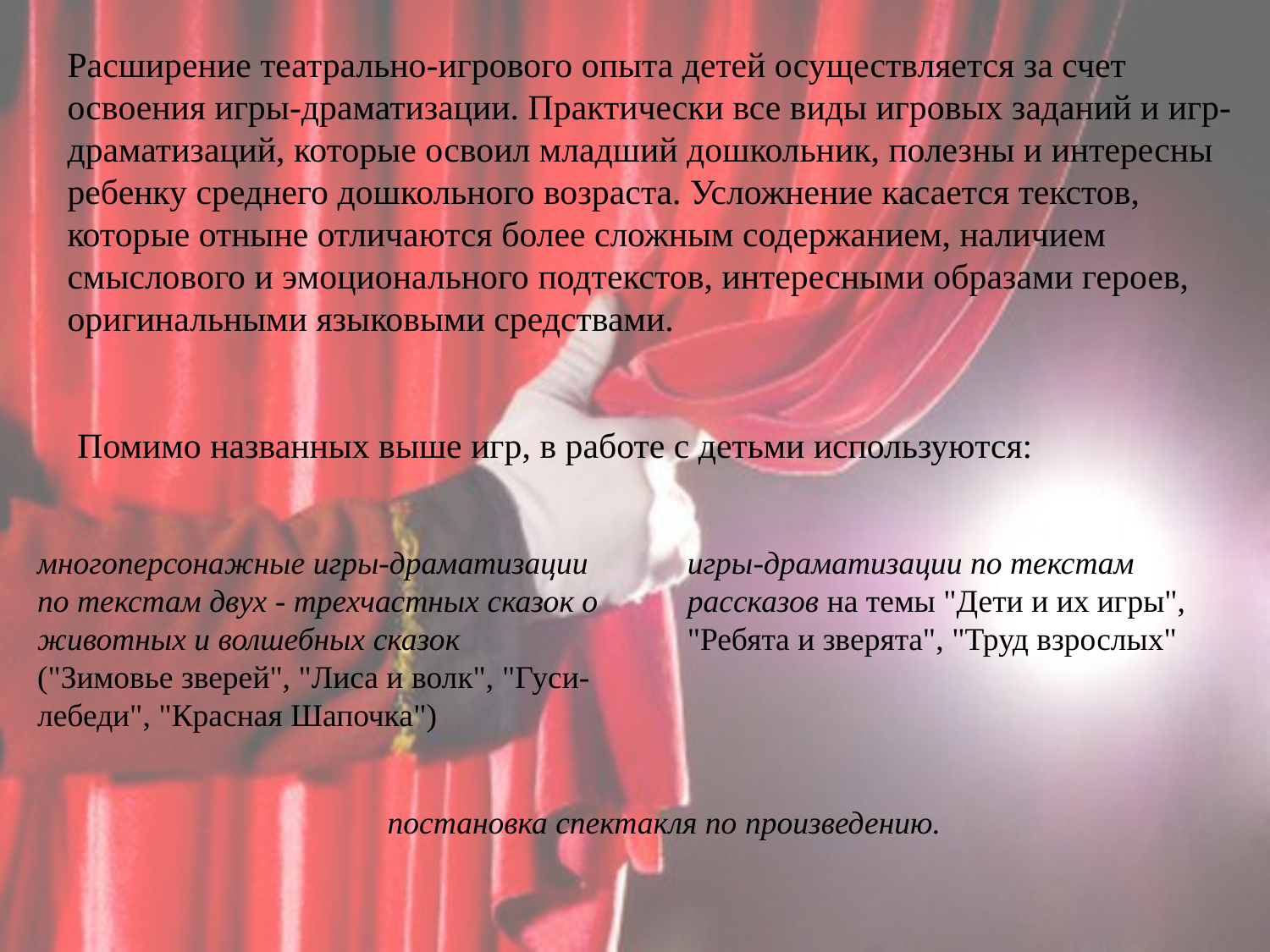

Расширение театрально-игрового опыта детей осуществляется за счет освоения игры-драматизации. Практически все виды игровых заданий и игр-драматизаций, которые освоил младший дошкольник, полезны и интересны ребенку среднего дошкольного возраста. Усложнение касается текстов, которые отныне отличаются более сложным содержанием, наличием смыслового и эмоционального подтекстов, интересными образами героев, оригинальными языковыми средствами.
Помимо названных выше игр, в работе с детьми используются:
многоперсонажные игры-драматизации по текстам двух - трехчастных сказок о животных и волшебных сказок ("Зимовье зверей", "Лиса и волк", "Гуси-лебеди", "Красная Шапочка")
игры-драматизации по текстам рассказов на темы "Дети и их игры", "Ребята и зверята", "Труд взрослых"
постановка спектакля по произведению.